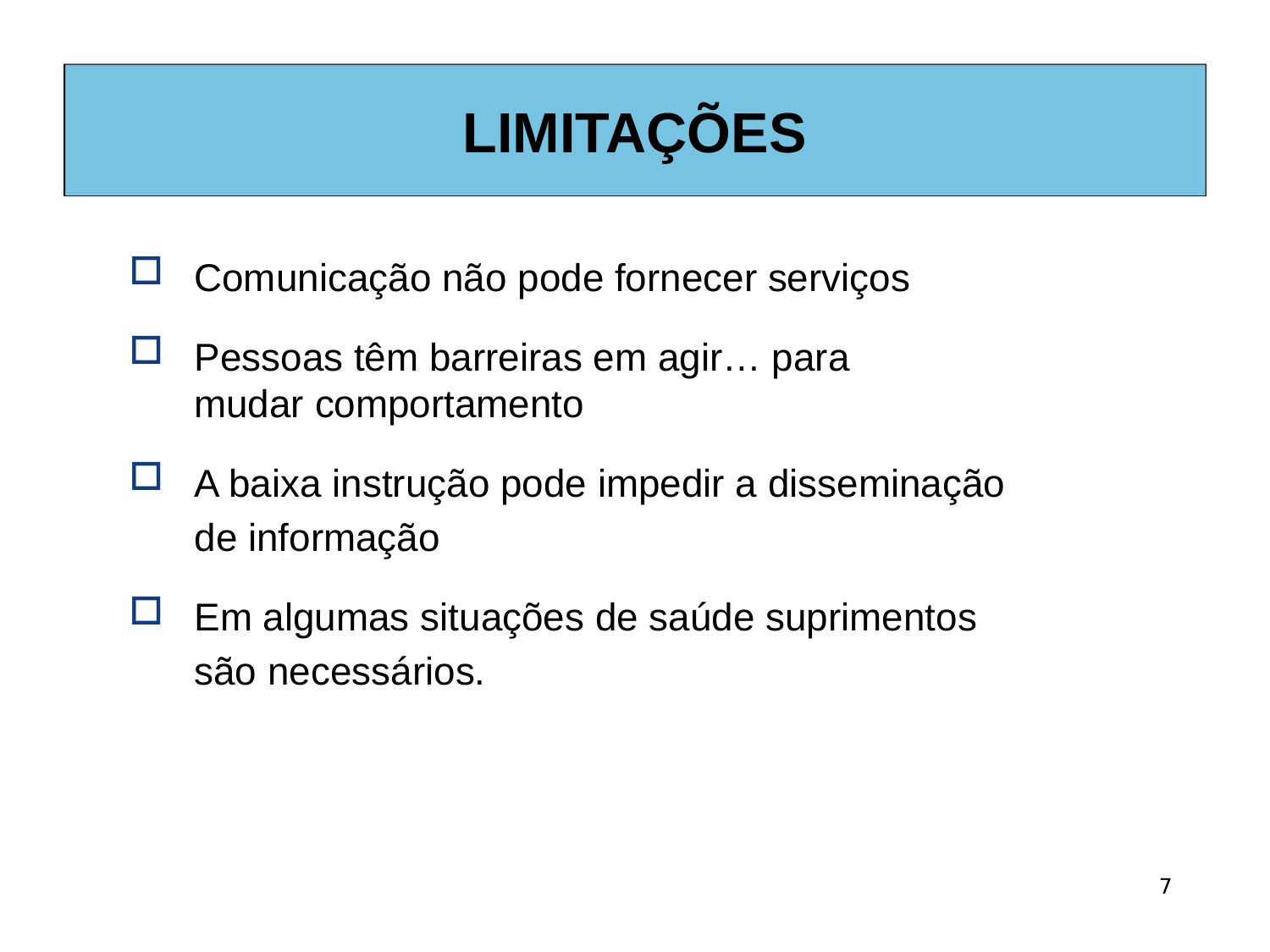

# LIMITAÇÕES
Comunicação não pode fornecer serviços

Pessoas têm barreiras em agir… para
mudar comportamento

A baixa instrução pode impedir a disseminação
	de informação

Em algumas situações de saúde suprimentos
	são necessários.

7